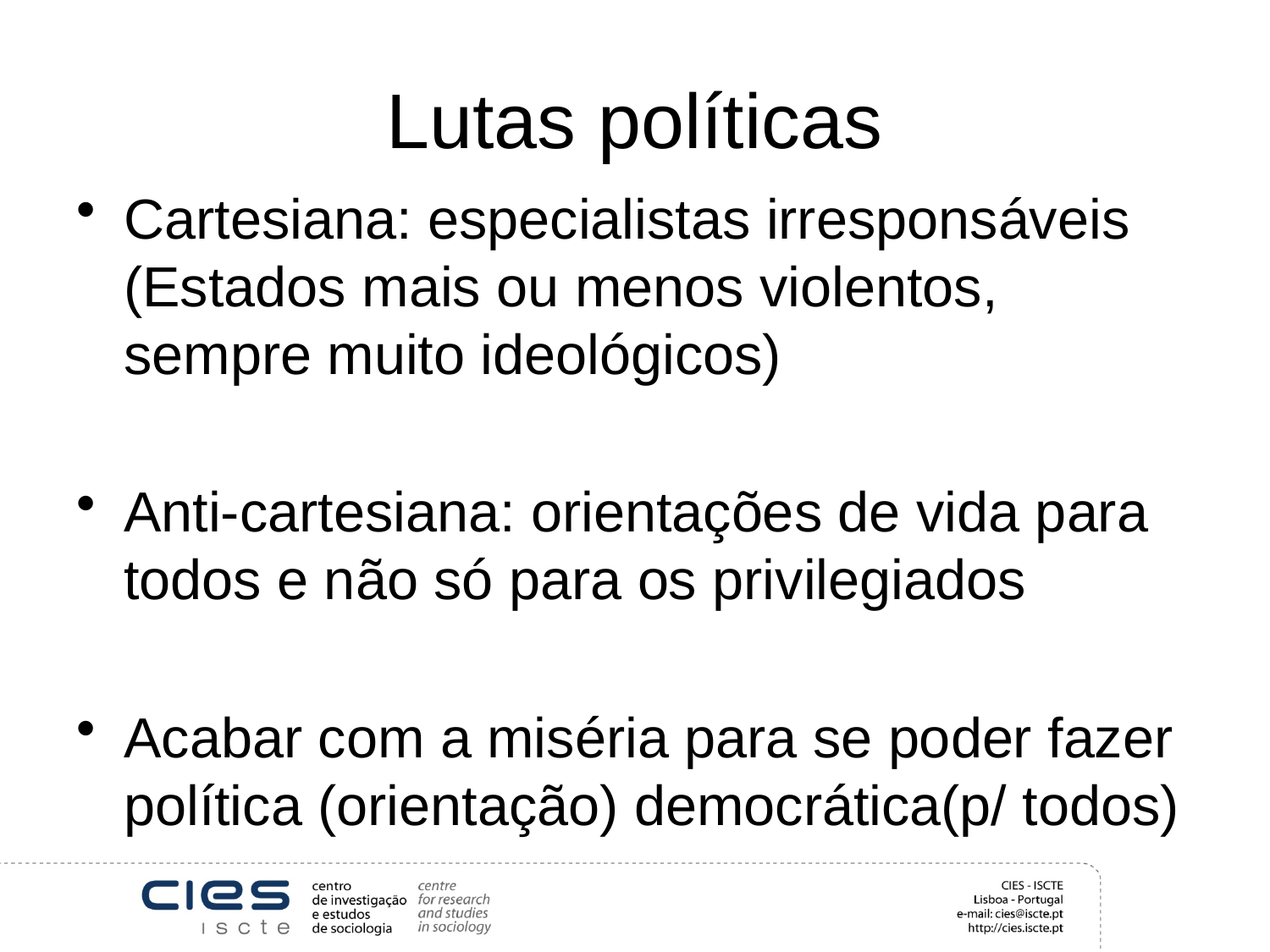

# Lutas políticas
Cartesiana: especialistas irresponsáveis (Estados mais ou menos violentos, sempre muito ideológicos)

Anti-cartesiana: orientações de vida para todos e não só para os privilegiados

Acabar com a miséria para se poder fazer política (orientação) democrática(p/ todos)